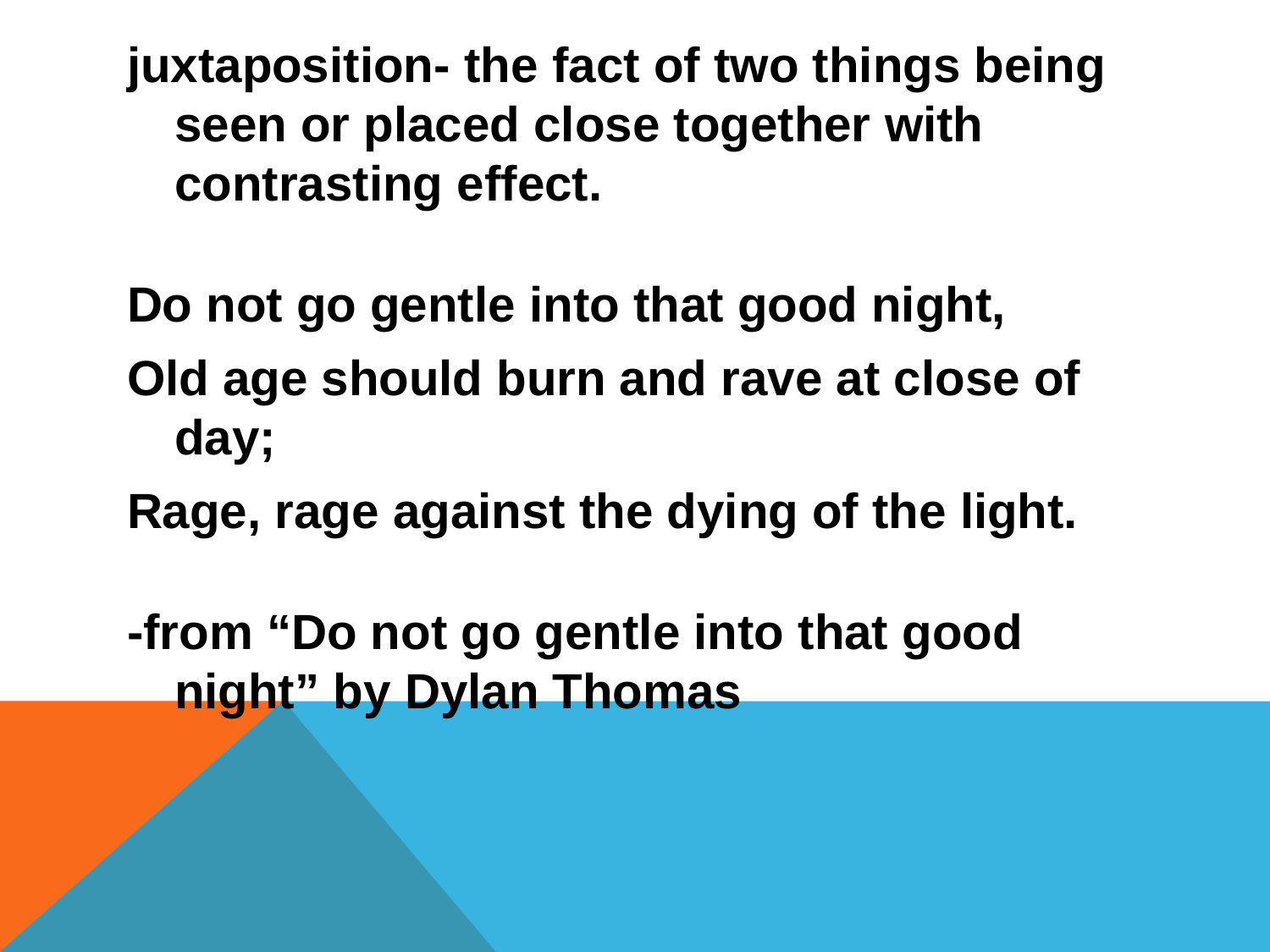

juxtaposition- the fact of two things being seen or placed close together with contrasting effect.

Do not go gentle into that good night,
Old age should burn and rave at close of day;
Rage, rage against the dying of the light.

-from “Do not go gentle into that good night” by Dylan Thomas